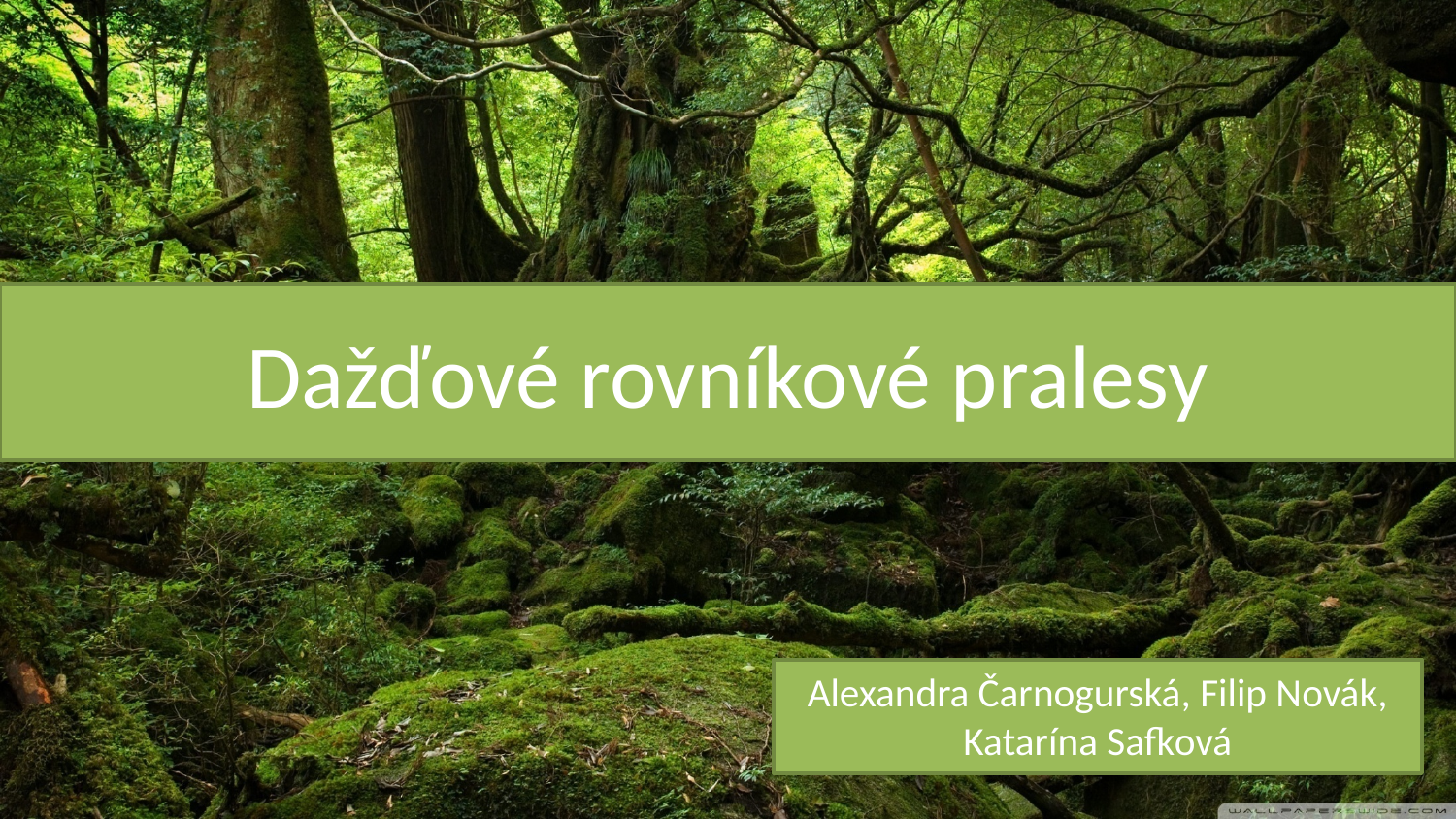

# Dažďové rovníkové pralesy
Alexandra Čarnogurská, Filip Novák, Katarína Safková